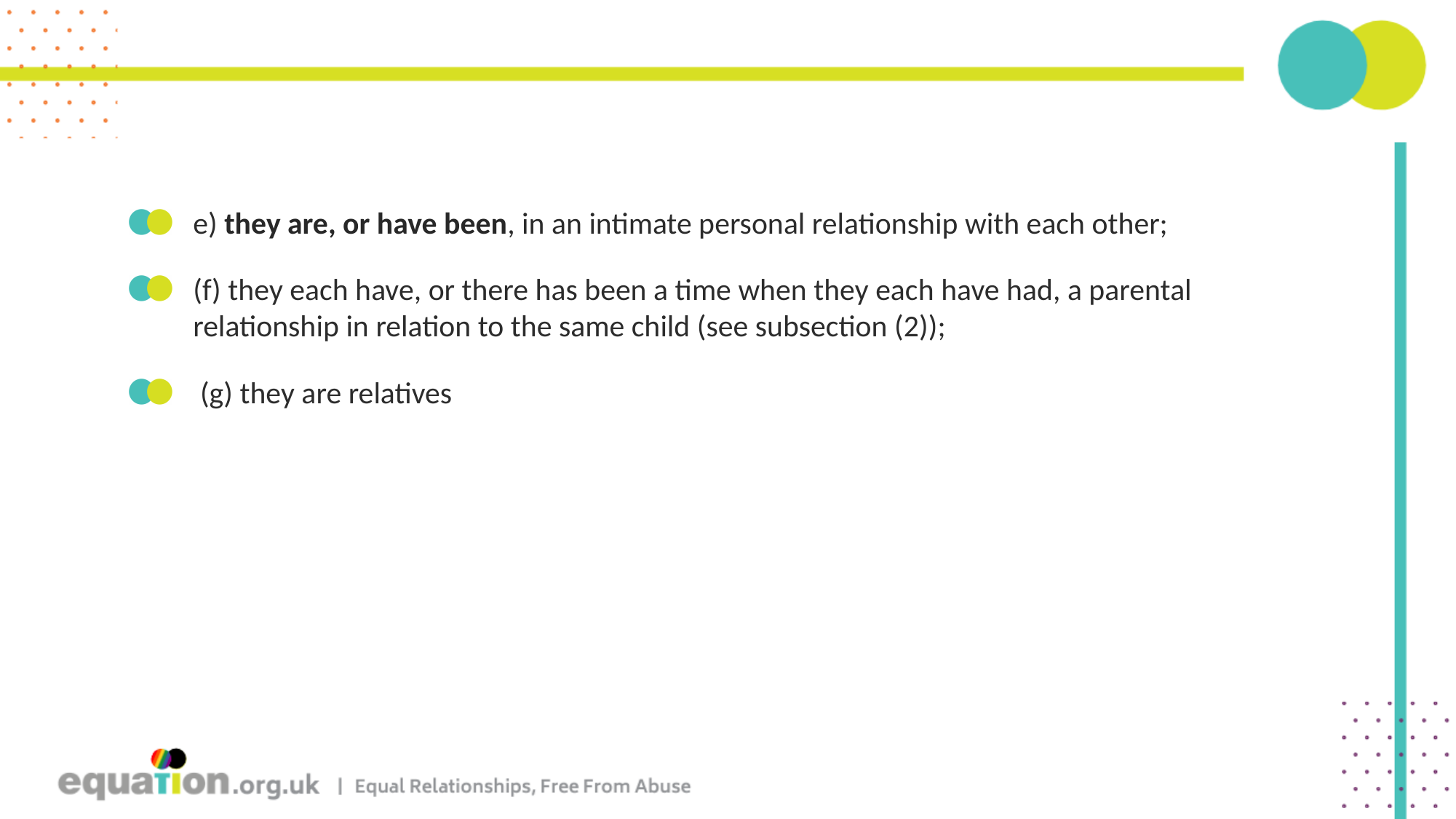

e) they are, or have been, in an intimate personal relationship with each other;
(f) they each have, or there has been a time when they each have had, a parental relationship in relation to the same child (see subsection (2));
 (g) they are relatives